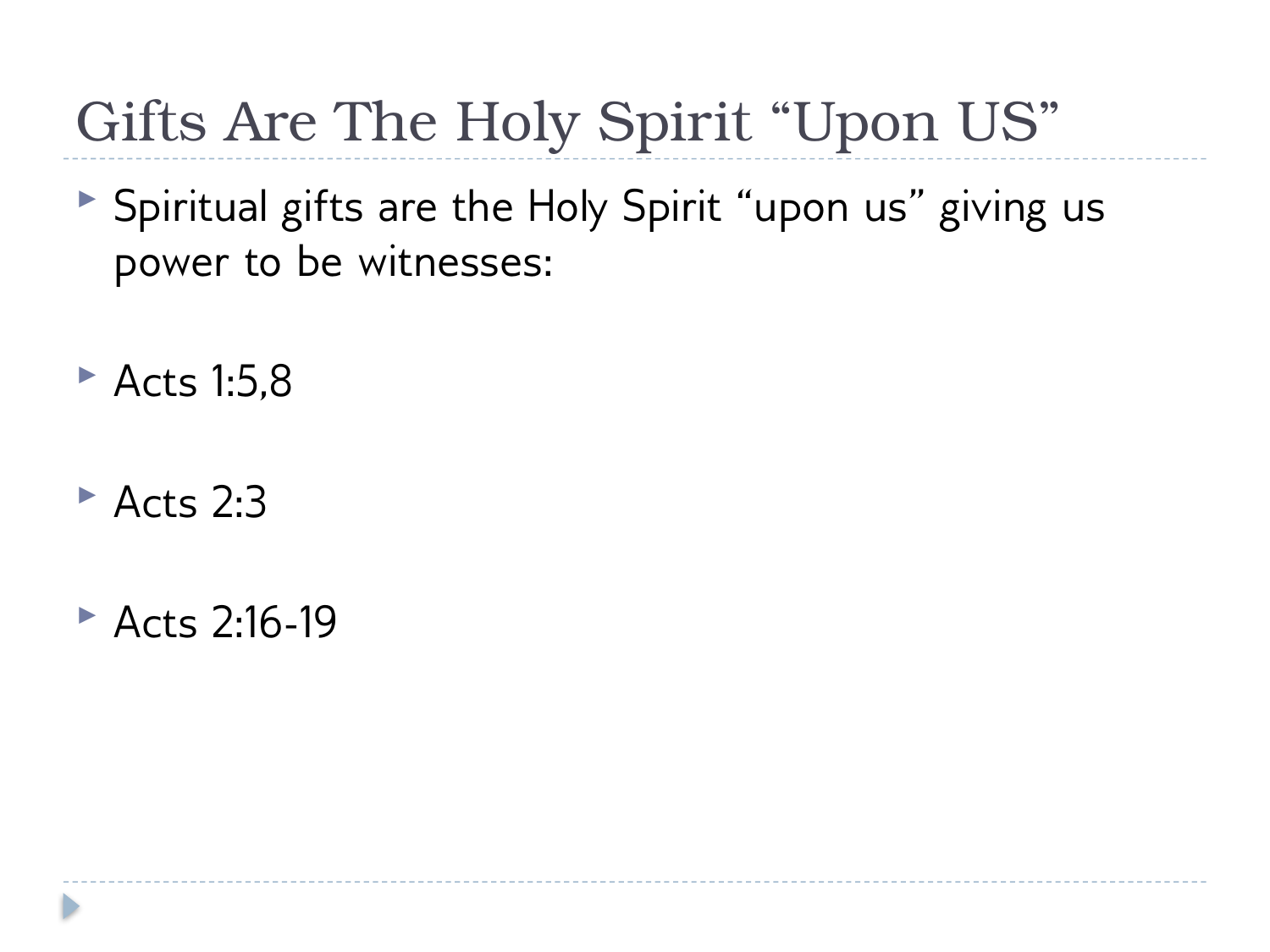

# Gifts Are The Holy Spirit “Upon US”
Spiritual gifts are the Holy Spirit “upon us” giving us power to be witnesses:
Acts 1:5,8
Acts 2:3
Acts 2:16-19